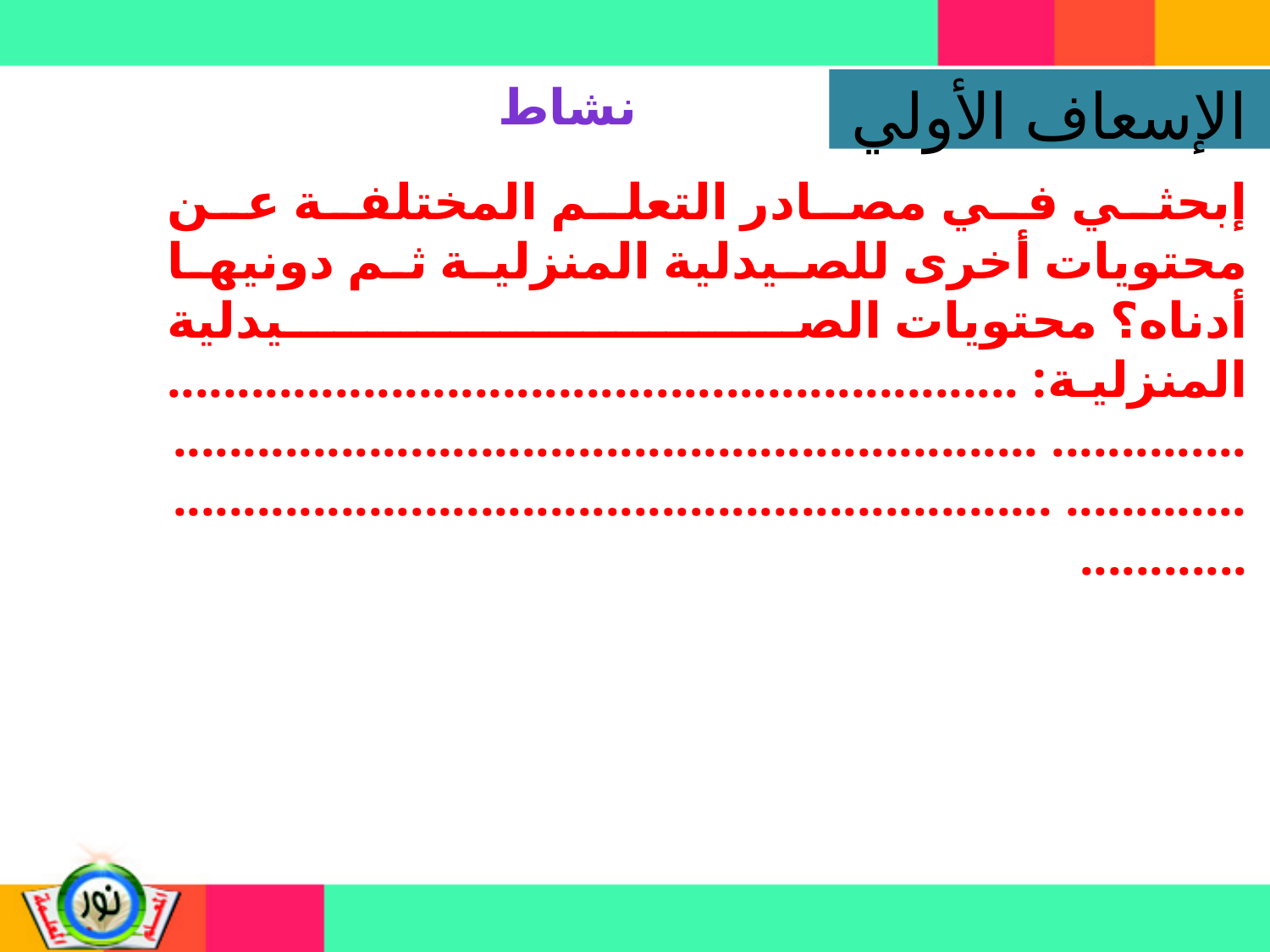

نشاط
الإسعاف الأولي
إبحثي في مصادر التعلم المختلفة عن محتويات أخرى للصيدلية المنزلية ثم دونيها أدناه؟ محتويات الصيدلية المنزلية: ........................................................................... ........................................................................... ...........................................................................